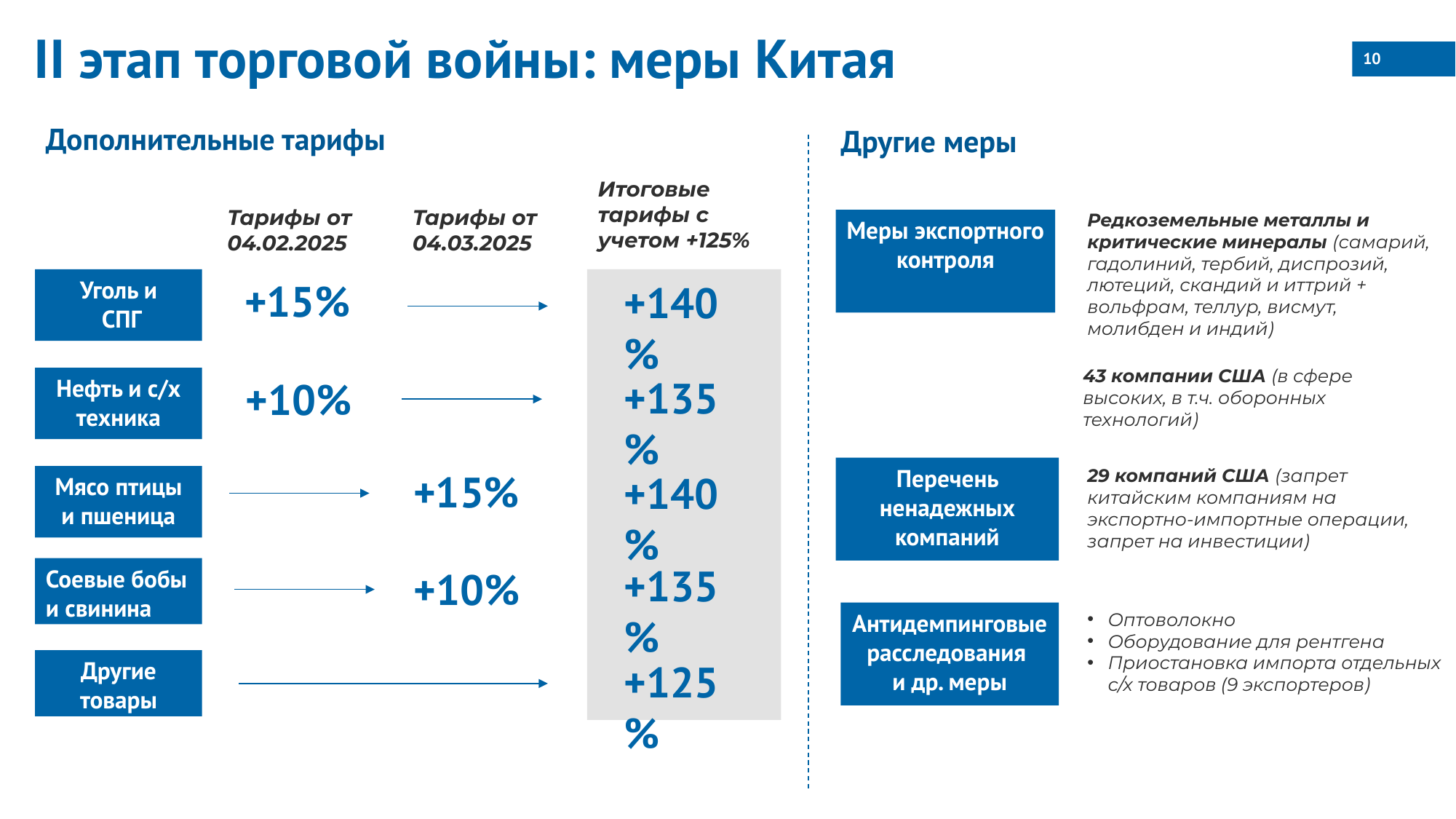

II этап торговой войны: меры Китая
10
Дополнительные тарифы
Другие меры
Итоговые
тарифы с учетом +125%
Тарифы от 04.03.2025
Тарифы от 04.02.2025
Редкоземельные металлы и критические минералы (самарий, гадолиний, тербий, диспрозий, лютеций, скандий и иттрий + вольфрам, теллур, висмут, молибден и индий)
Меры экспортного контроля
Уголь и
 СПГ
+15%

+140%
43 компании США (в сфере высоких, в т.ч. оборонных технологий)
+135%
Нефть и с/х техника
+10%
Перечень ненадежных компаний
29 компаний США (запрет китайским компаниям на экспортно-импортные операции, запрет на инвестиции)
+15%
+140%
Мясо птицы и пшеница
+135%
Соевые бобы и свинина
+10%
Антидемпинговые расследования
и др. меры
Оптоволокно
Оборудование для рентгена
Приостановка импорта отдельных с/х товаров (9 экспортеров)
Другие товары
+125%